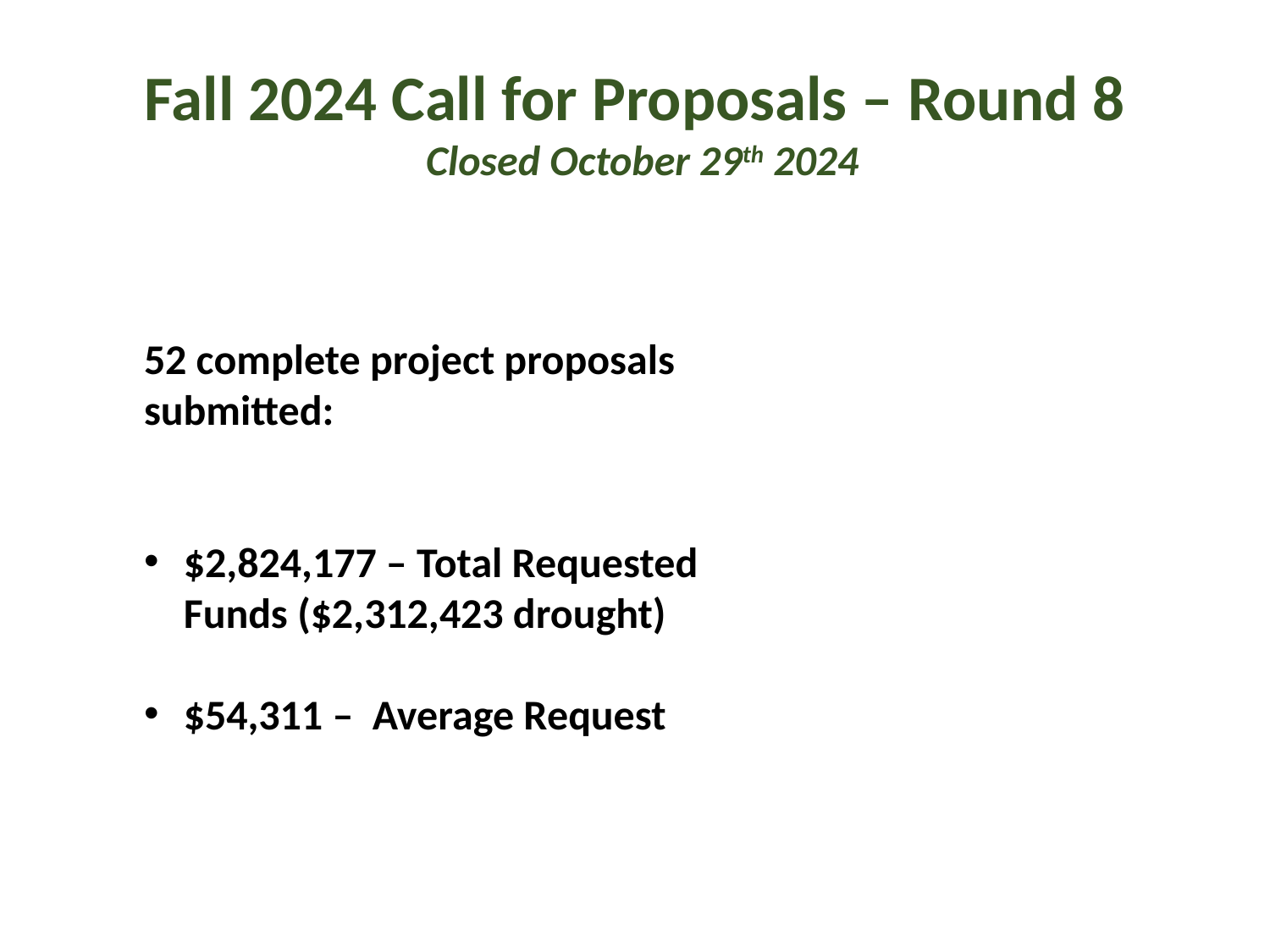

Fall 2024 Call for Proposals – Round 8
Closed October 29th 2024
52 complete project proposals submitted:

$2,824,177 – Total Requested Funds ($2,312,423 drought)

$54,311 –  Average Request